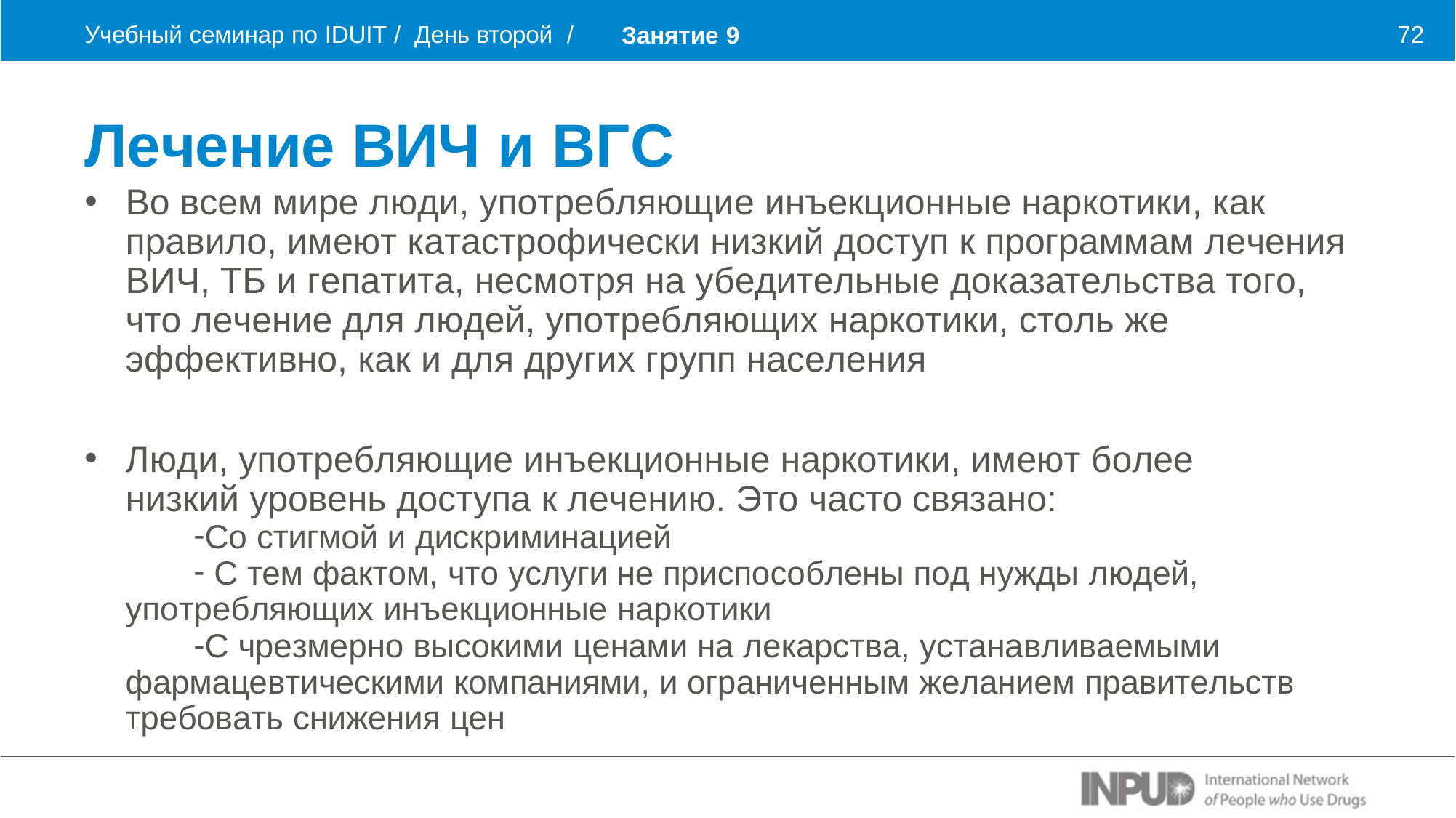

Учебный семинар по IDUIT /  День второй  /
72
Занятие 9
Лечение ВИЧ и ВГС
Во всем мире люди, употребляющие инъекционные наркотики, как правило, имеют катастрофически низкий доступ к программам лечения ВИЧ, ТБ и гепатита, несмотря на убедительные доказательства того, что лечение для людей, употребляющих наркотики, столь же эффективно, как и для других групп населения

Люди, употребляющие инъекционные наркотики, имеют более низкий уровень доступа к лечению. Это часто связано:
Со стигмой и дискриминацией
С тем фактом, что услуги не приспособлены под нужды людей,
употребляющих инъекционные наркотики
С чрезмерно высокими ценами на лекарства, устанавливаемыми фармацевтическими компаниями, и ограниченным желанием правительств требовать снижения цен